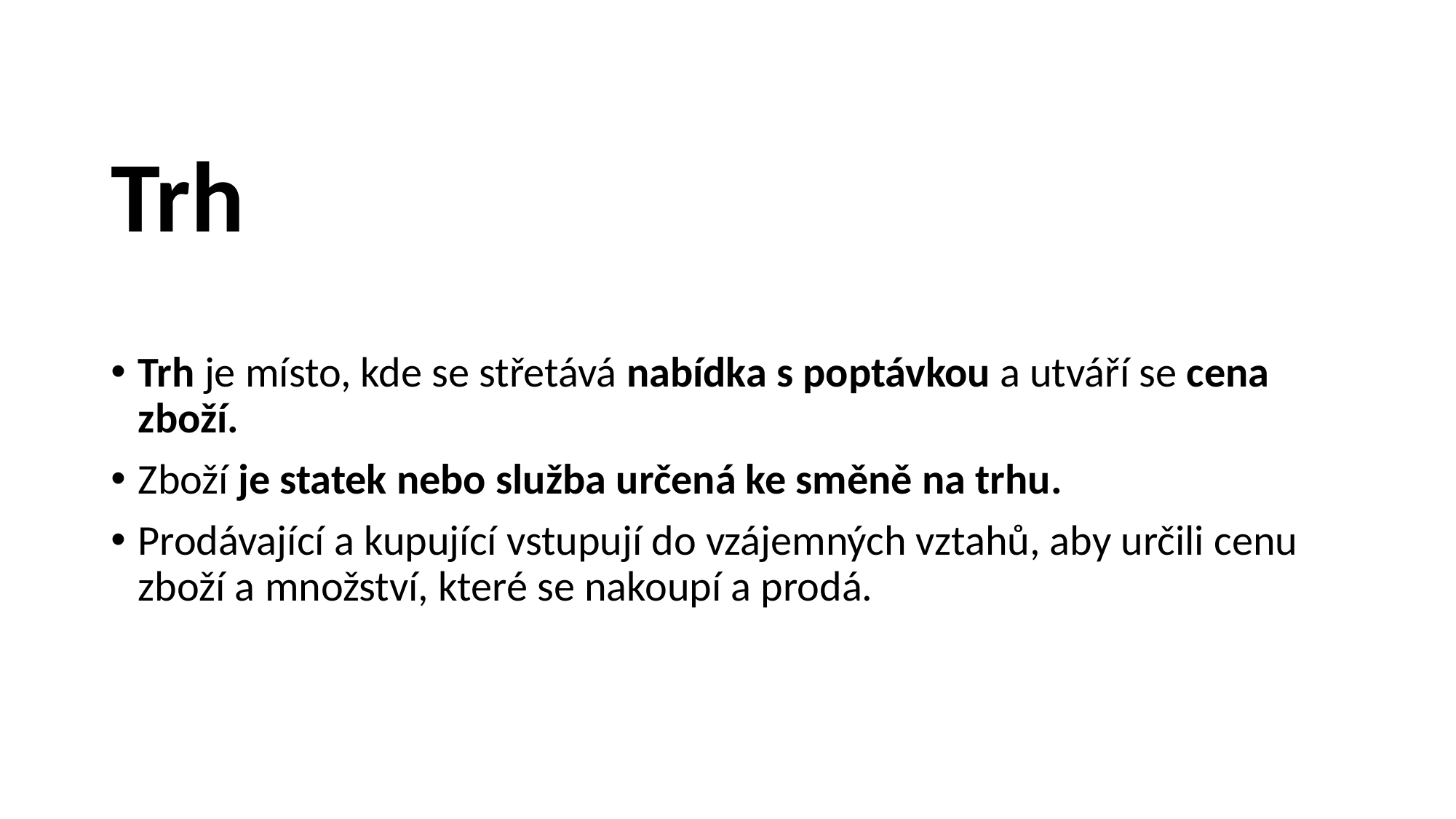

# Trh

Trh je místo, kde se střetává nabídka s poptávkou a utváří se cena zboží.
Zboží je statek nebo služba určená ke směně na trhu.
Prodávající a kupující vstupují do vzájemných vztahů, aby určili cenu zboží a množství, které se nakoupí a prodá.